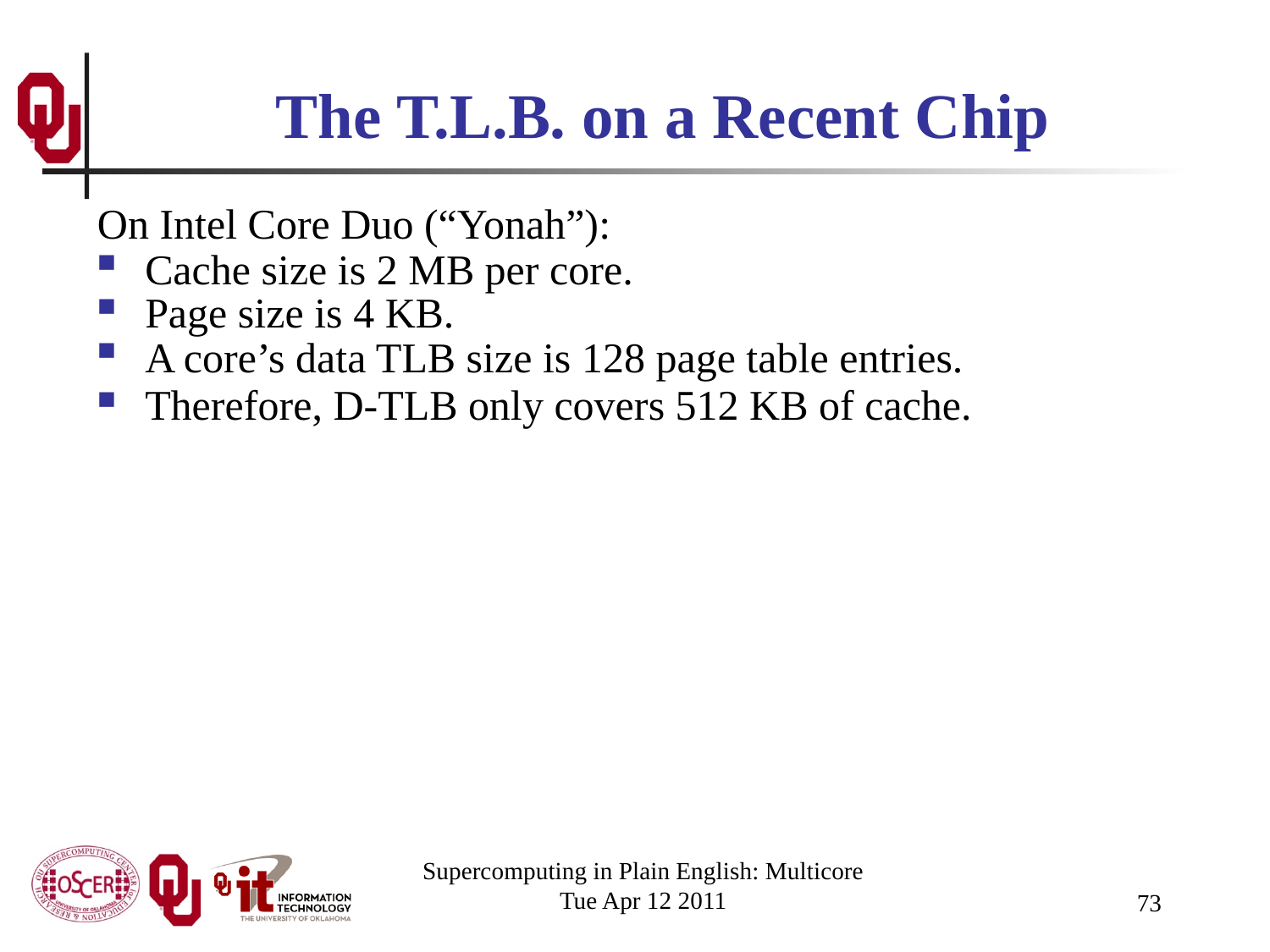

# The T.L.B. on a Recent Chip
On Intel Core Duo (“Yonah”):
Cache size is 2 MB per core.
Page size is 4 KB.
A core’s data TLB size is 128 page table entries.
Therefore, D-TLB only covers 512 KB of cache.

Supercomputing in Plain English: Multicore
Tue Apr 12 2011
73